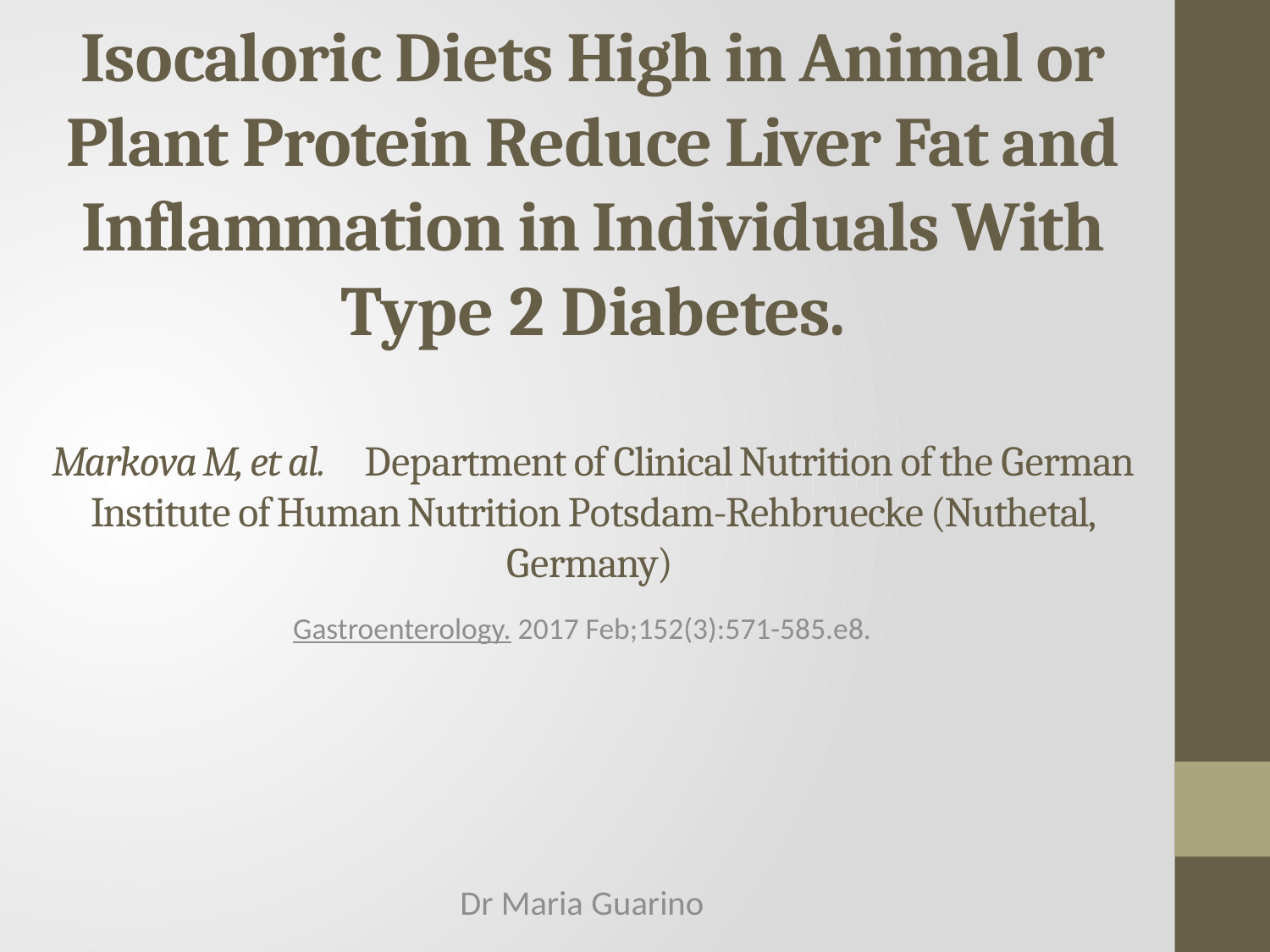

# Isocaloric Diets High in Animal or Plant Protein Reduce Liver Fat and Inflammation in Individuals With Type 2 Diabetes. Markova M, et al.     Department of Clinical Nutrition of the German Institute of Human Nutrition Potsdam-Rehbruecke (Nuthetal, Germany)
Gastroenterology. 2017 Feb;152(3):571-585.e8.

Dr Maria Guarino